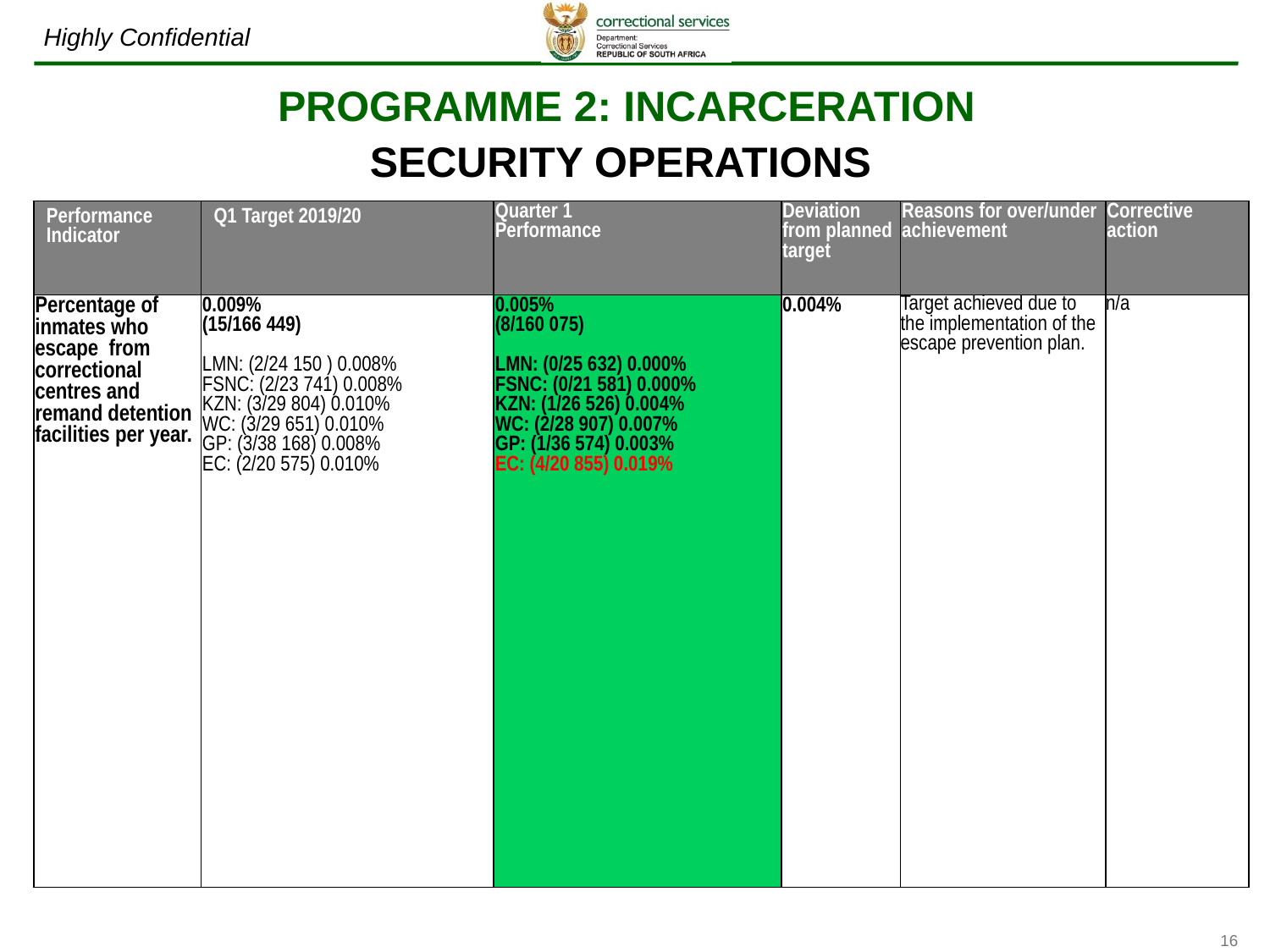

PROGRAMME 2: INCARCERATION
SECURITY OPERATIONS
| Performance Indicator | Q1 Target 2019/20 | Quarter 1 Performance | Deviation from planned target | Reasons for over/under achievement | Corrective action |
| --- | --- | --- | --- | --- | --- |
| Percentage of inmates who escape from correctional centres and remand detention facilities per year. | 0.009% (15/166 449) LMN: (2/24 150 ) 0.008% FSNC: (2/23 741) 0.008% KZN: (3/29 804) 0.010% WC: (3/29 651) 0.010% GP: (3/38 168) 0.008% EC: (2/20 575) 0.010% | 0.005% (8/160 075) LMN: (0/25 632) 0.000% FSNC: (0/21 581) 0.000% KZN: (1/26 526) 0.004% WC: (2/28 907) 0.007% GP: (1/36 574) 0.003% EC: (4/20 855) 0.019% | 0.004% | Target achieved due to the implementation of the escape prevention plan. | n/a |